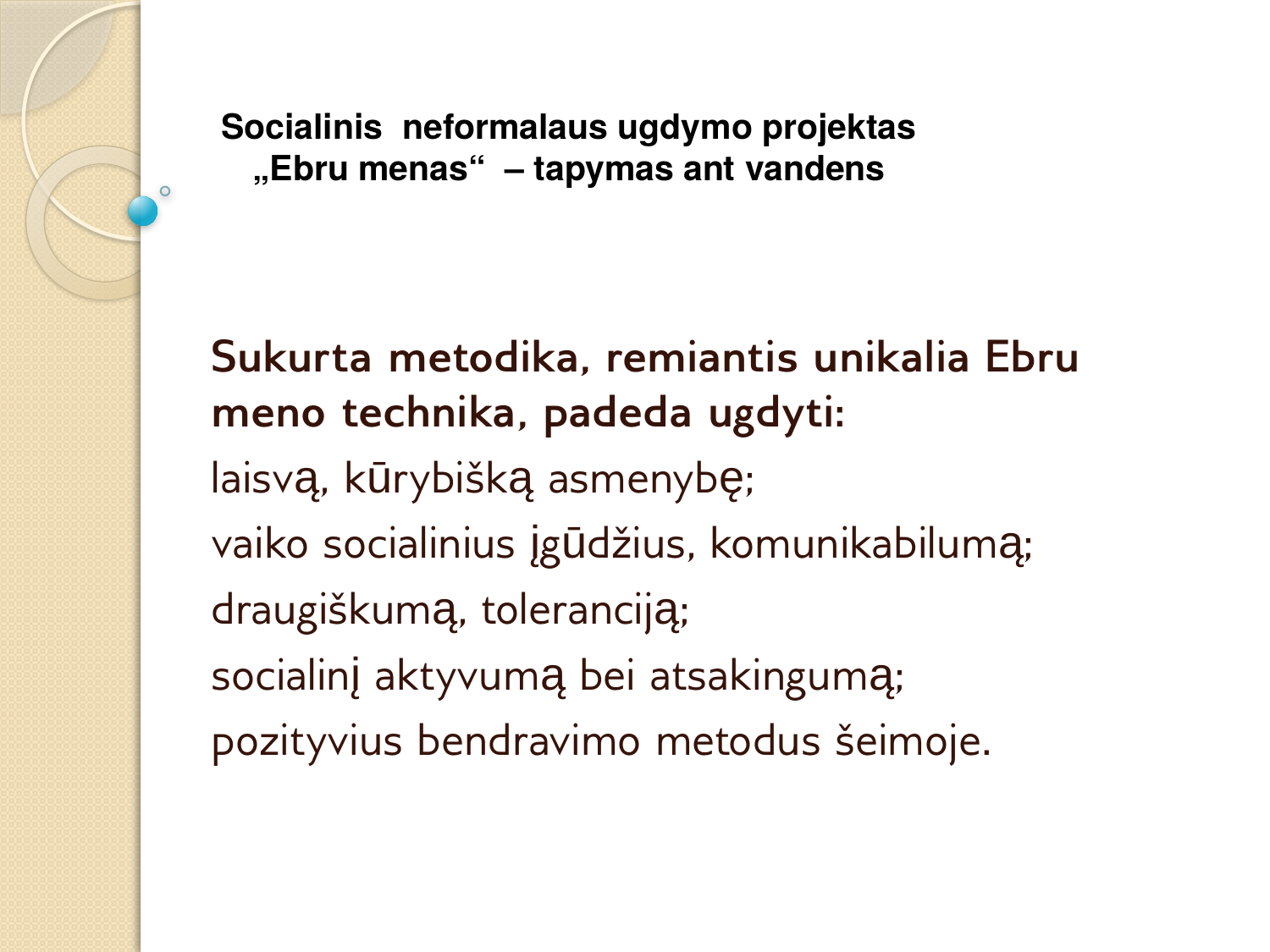

# Socialinis  neformalaus ugdymo projektas „Ebru menas“  – tapymas ant vandens
Sukurta metodika, remiantis unikalia Ebru meno technika, padeda ugdyti:
laisvą, kūrybišką asmenybę;
vaiko socialinius įgūdžius, komunikabilumą;
draugiškumą, toleranciją;
socialinį aktyvumą bei atsakingumą;
pozityvius bendravimo metodus šeimoje.